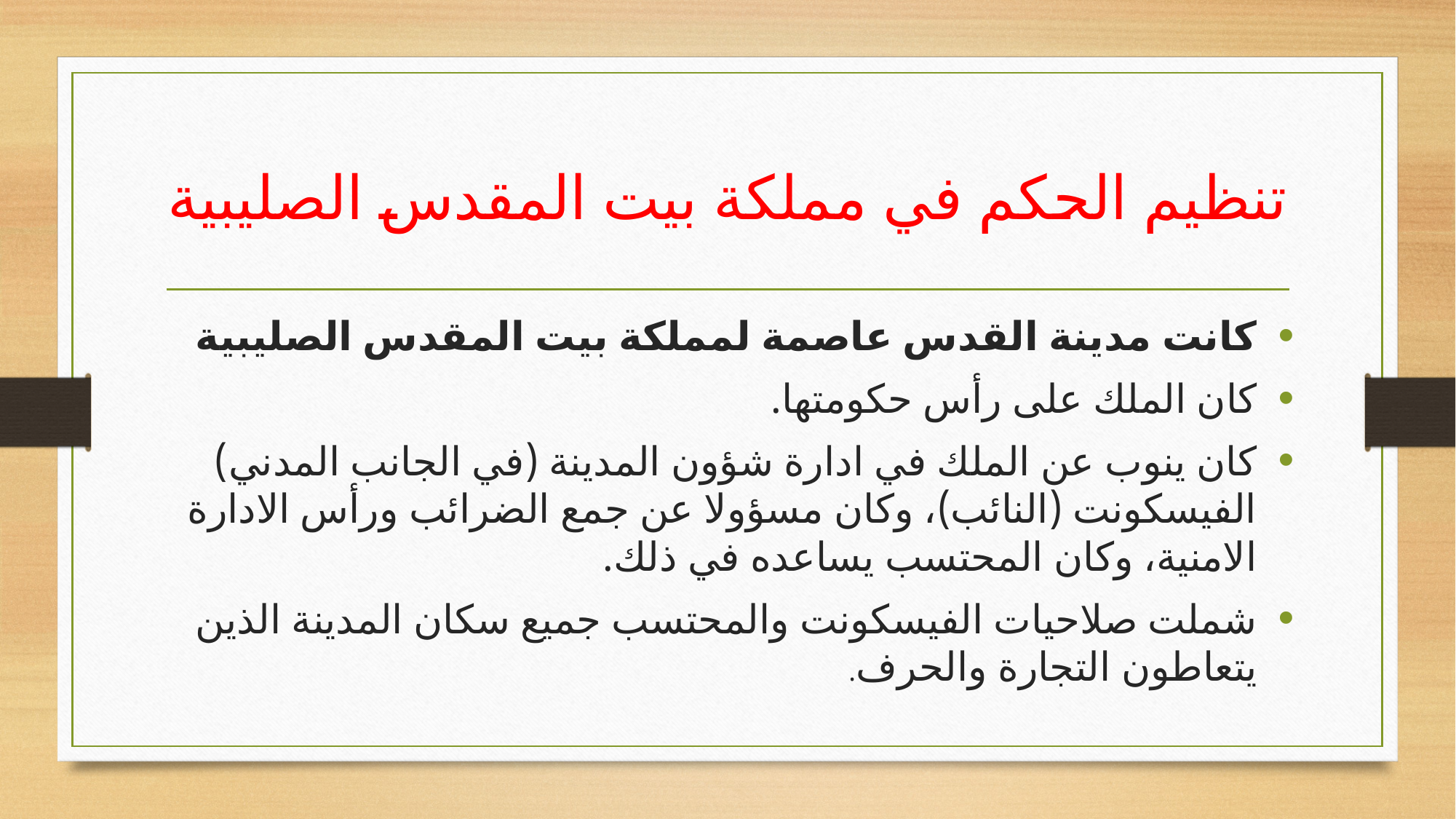

# تنظيم الحكم في مملكة بيت المقدس الصليبية
كانت مدينة القدس عاصمة لمملكة بيت المقدس الصليبية
كان الملك على رأس حكومتها.
كان ينوب عن الملك في ادارة شؤون المدينة (في الجانب المدني) الفيسكونت (النائب)، وكان مسؤولا عن جمع الضرائب ورأس الادارة الامنية، وكان المحتسب يساعده في ذلك.
شملت صلاحيات الفيسكونت والمحتسب جميع سكان المدينة الذين يتعاطون التجارة والحرف.